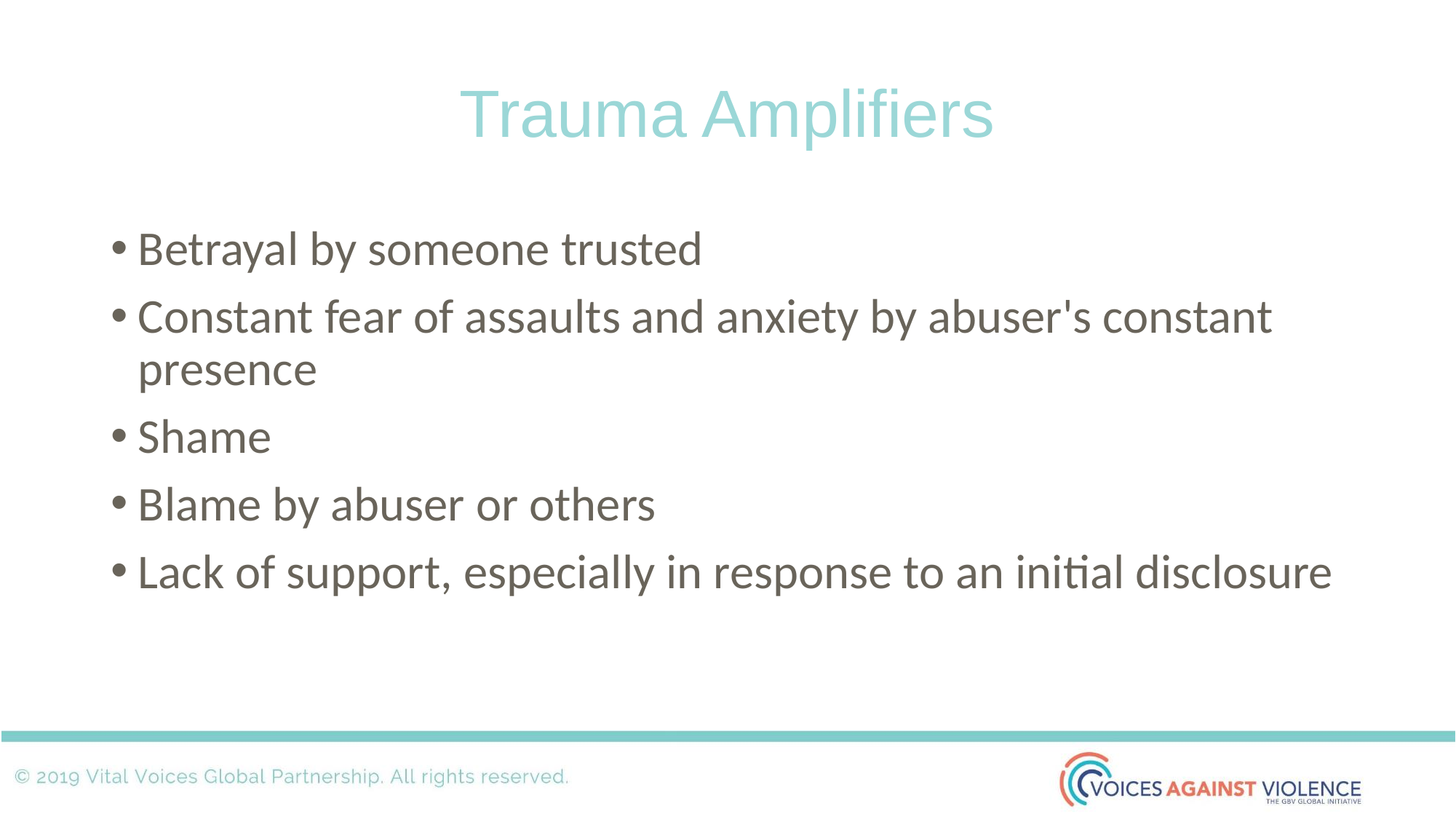

# Trauma Amplifiers
Betrayal by someone trusted
Constant fear of assaults and anxiety by abuser's constant presence
Shame
Blame by abuser or others
Lack of support, especially in response to an initial disclosure